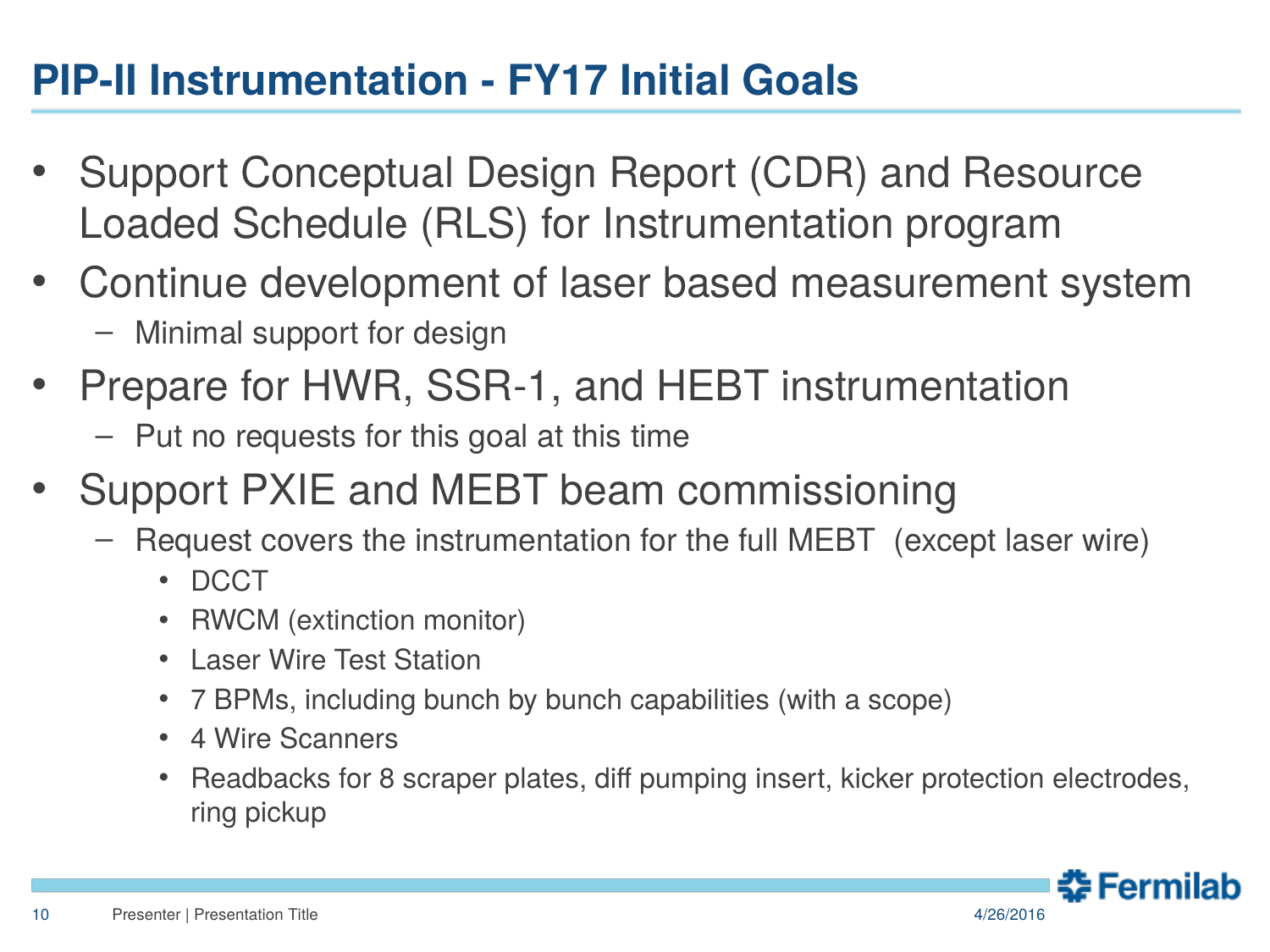

# PIP-II Instrumentation - FY17 Initial Goals
Support Conceptual Design Report (CDR) and Resource Loaded Schedule (RLS) for Instrumentation program
Continue development of laser based measurement system
Minimal support for design
Prepare for HWR, SSR-1, and HEBT instrumentation
Put no requests for this goal at this time
Support PXIE and MEBT beam commissioning
Request covers the instrumentation for the full MEBT  (except laser wire)
DCCT
RWCM (extinction monitor)
Laser Wire Test Station
7 BPMs, including bunch by bunch capabilities (with a scope)
4 Wire Scanners
Readbacks for 8 scraper plates, diff pumping insert, kicker protection electrodes, ring pickup
10
Presenter | Presentation Title
4/26/2016